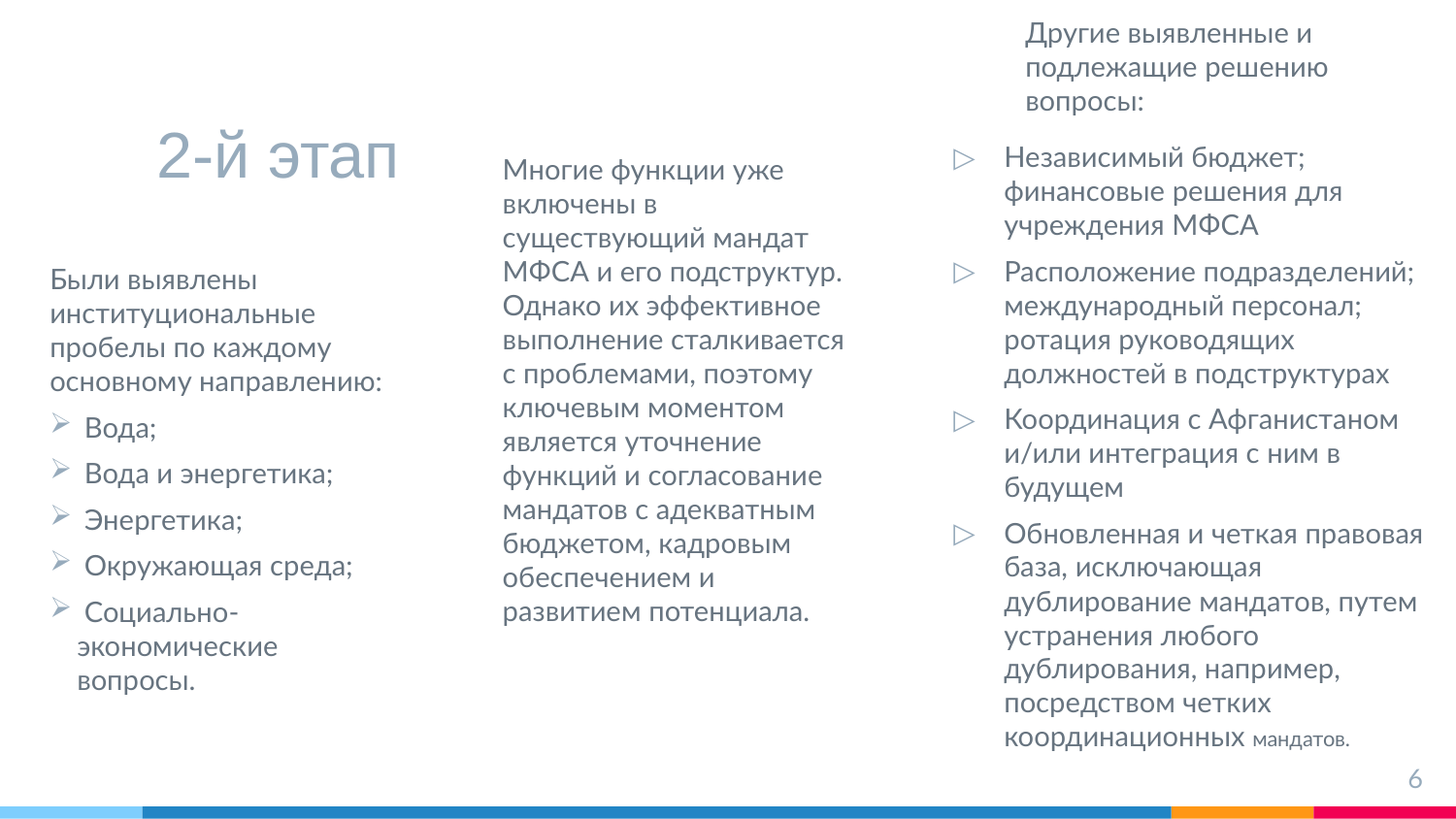

Другие выявленные и подлежащие решению вопросы:

# 2-й этап
Независимый бюджет; финансовые решения для учреждения МФСА
Расположение подразделений; международный персонал; ротация руководящих должностей в подструктурах
Координация с Афганистаном и/или интеграция с ним в будущем
Обновленная и четкая правовая база, исключающая дублирование мандатов, путем устранения любого дублирования, например, посредством четких координационных мандатов.

Многие функции уже включены в существующий мандат МФСА и его подструктур. Однако их эффективное выполнение сталкивается с проблемами, поэтому ключевым моментом является уточнение функций и согласование мандатов с адекватным бюджетом, кадровым обеспечением и развитием потенциала.

Были выявлены институциональные пробелы по каждому основному направлению:
 Вода;
 Вода и энергетика;
 Энергетика;
 Окружающая среда;
 Социально-экономические вопросы.
6